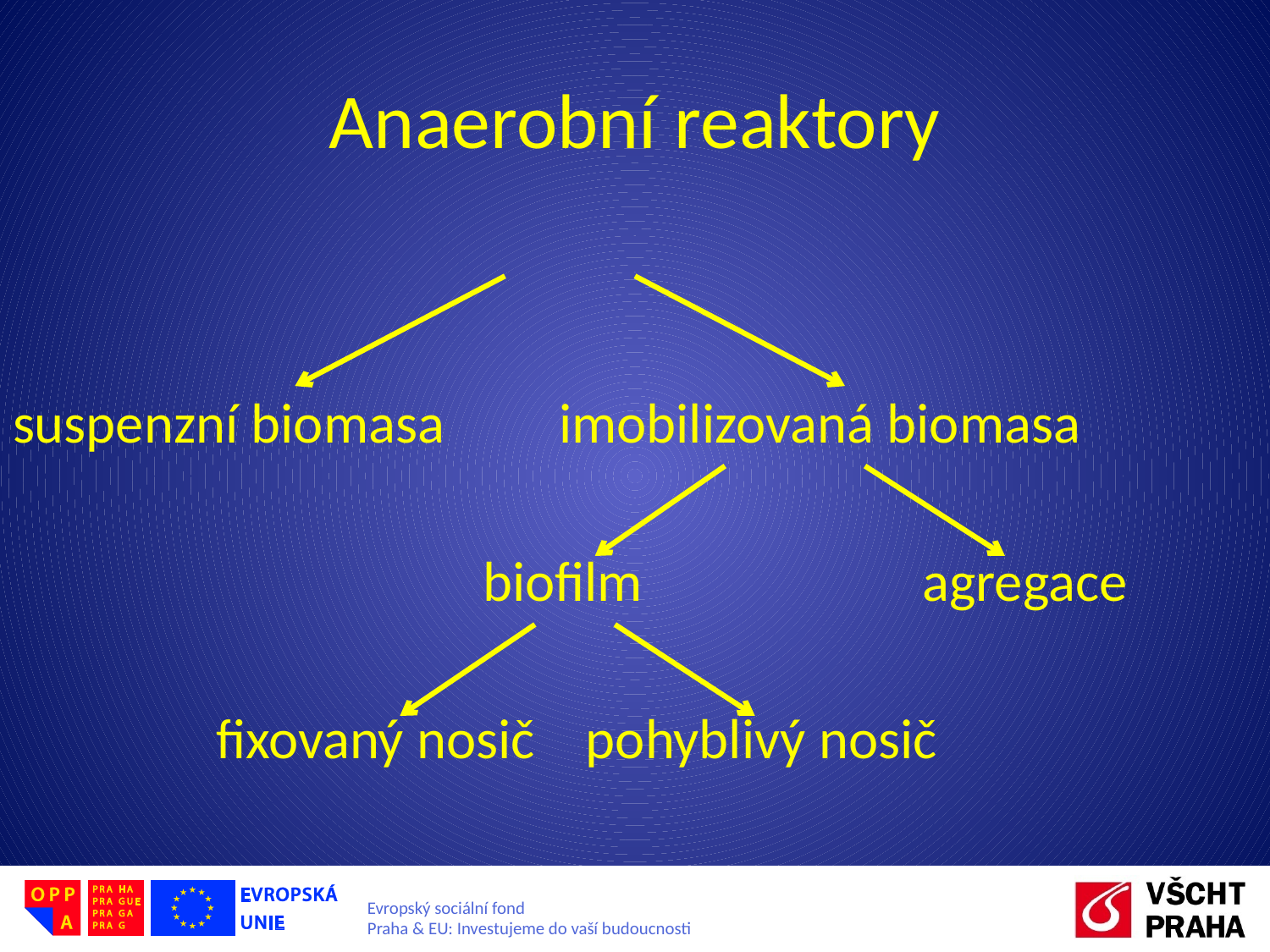

# Anaerobní reaktory

suspenzní biomasa         imobilizovaná biomasa

                                     biofilm                      agregace

                fixovaný nosič    pohyblivý nosič